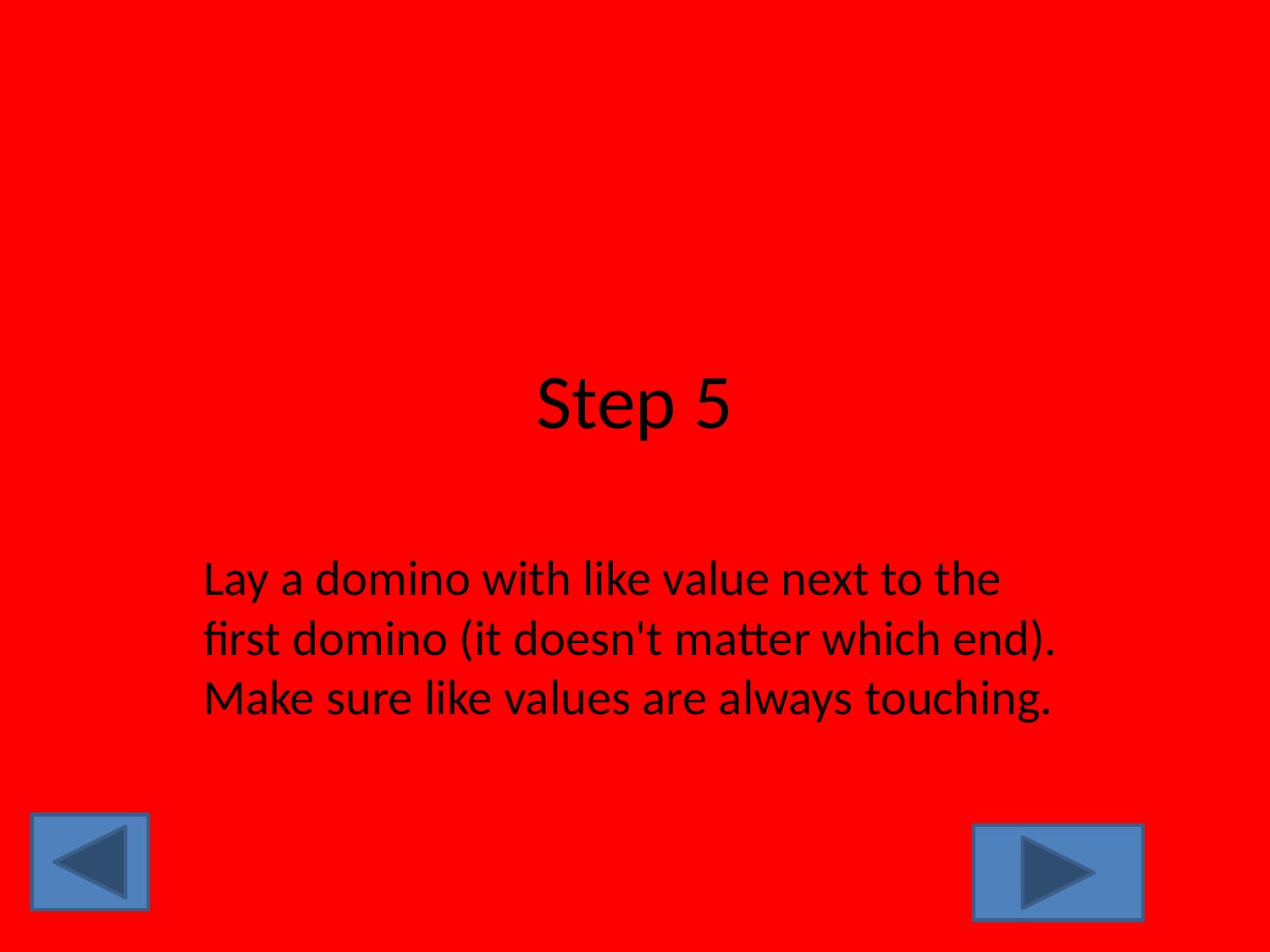

# Step 5
Lay a domino with like value next to the first domino (it doesn't matter which end). Make sure like values are always touching.